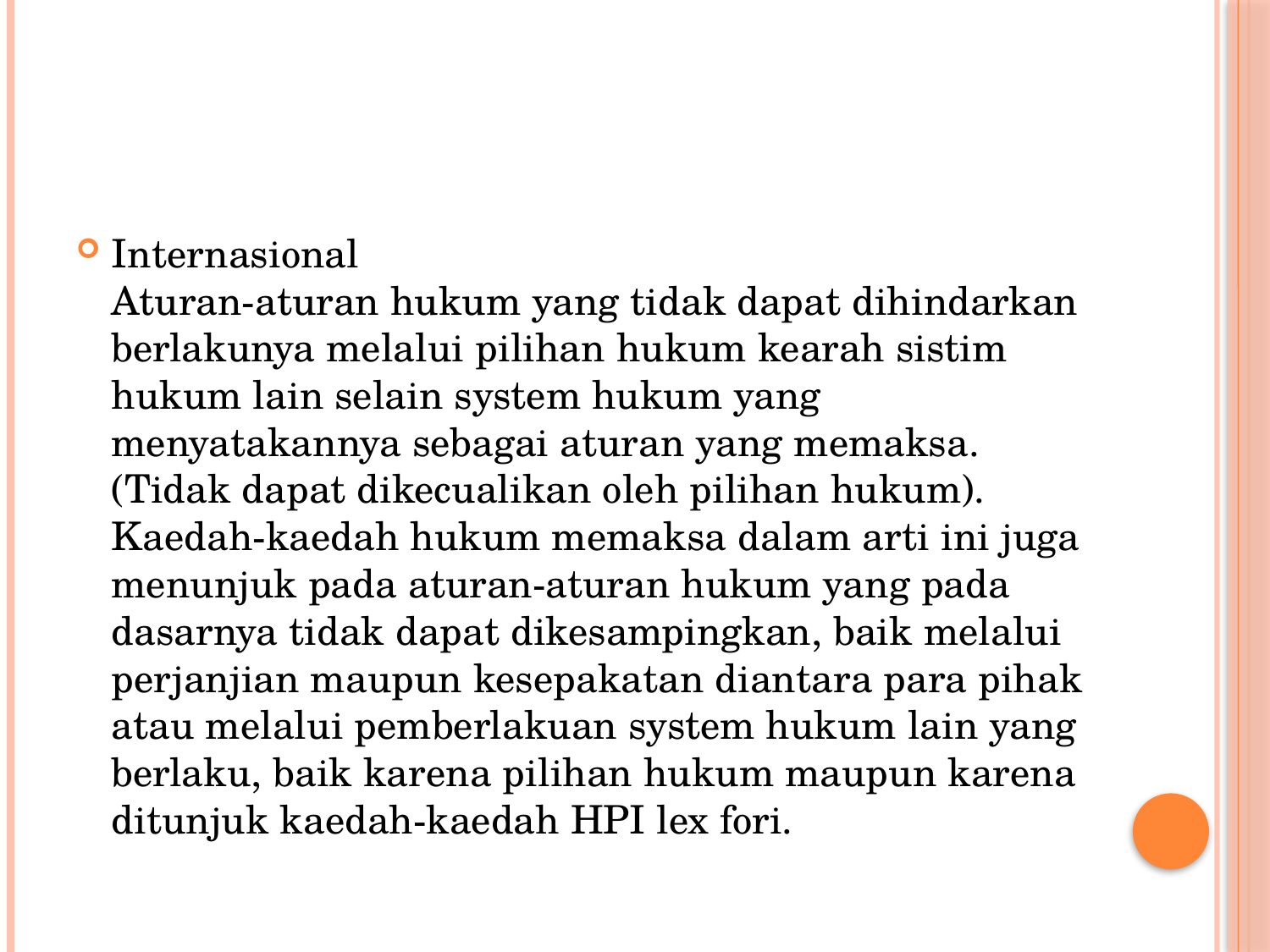

#
Internasional
Aturan-aturan hukum yang tidak dapat dihindarkan berlakunya melalui pilihan hukum kearah sistim hukum lain selain system hukum yang menyatakannya sebagai aturan yang memaksa. (Tidak dapat dikecualikan oleh pilihan hukum). 
Kaedah-kaedah hukum memaksa dalam arti ini juga menunjuk pada aturan-aturan hukum yang pada dasarnya tidak dapat dikesampingkan, baik melalui perjanjian maupun kesepakatan diantara para pihak atau melalui pemberlakuan system hukum lain yang berlaku, baik karena pilihan hukum maupun karena ditunjuk kaedah-kaedah HPI lex fori.